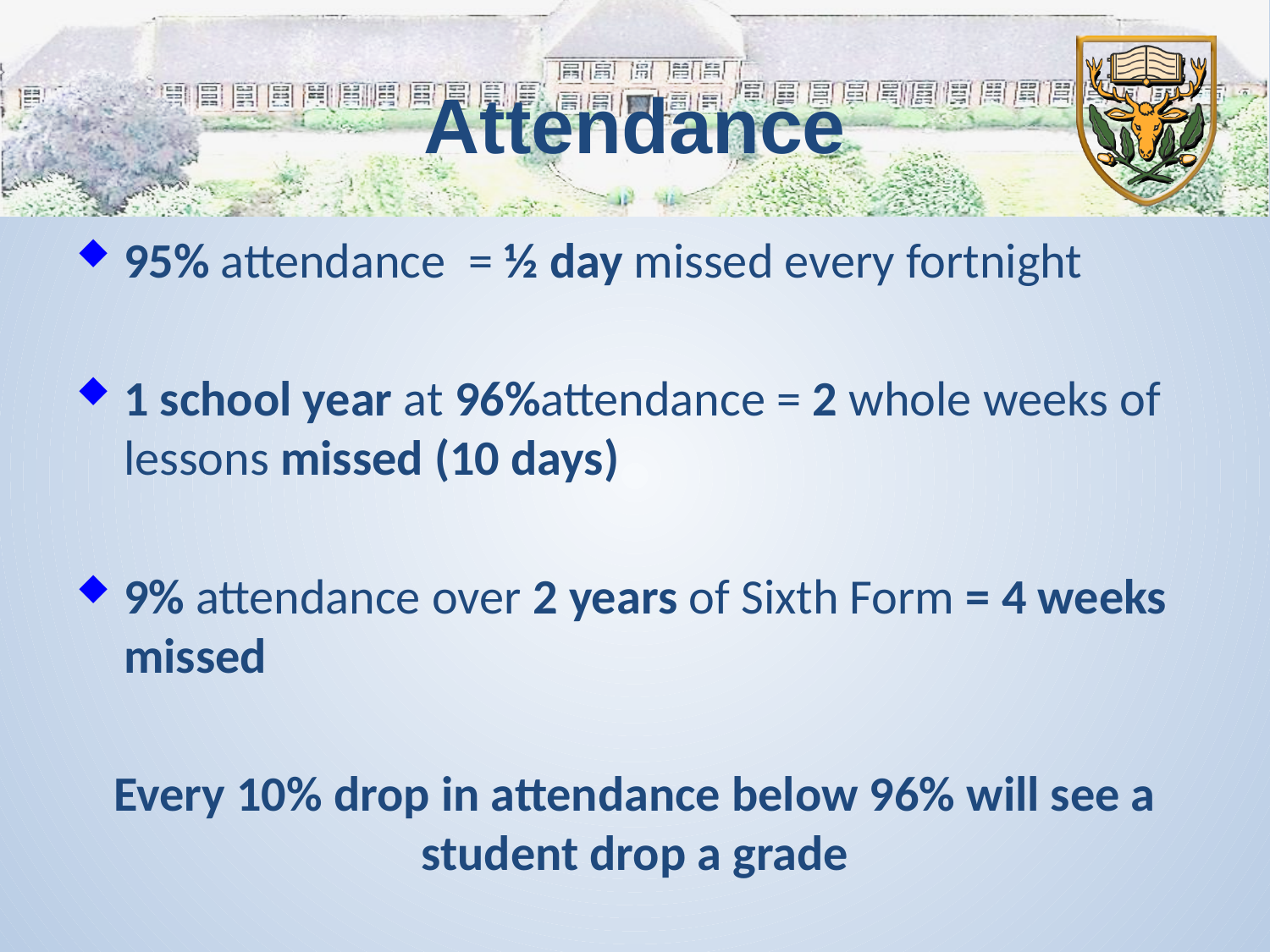

# Attendance
95% attendance  = ½ day missed every fortnight

1 school year at 96%attendance = 2 whole weeks of lessons missed (10 days)

9% attendance over 2 years of Sixth Form = 4 weeks missed

Every 10% drop in attendance below 96% will see a student drop a grade